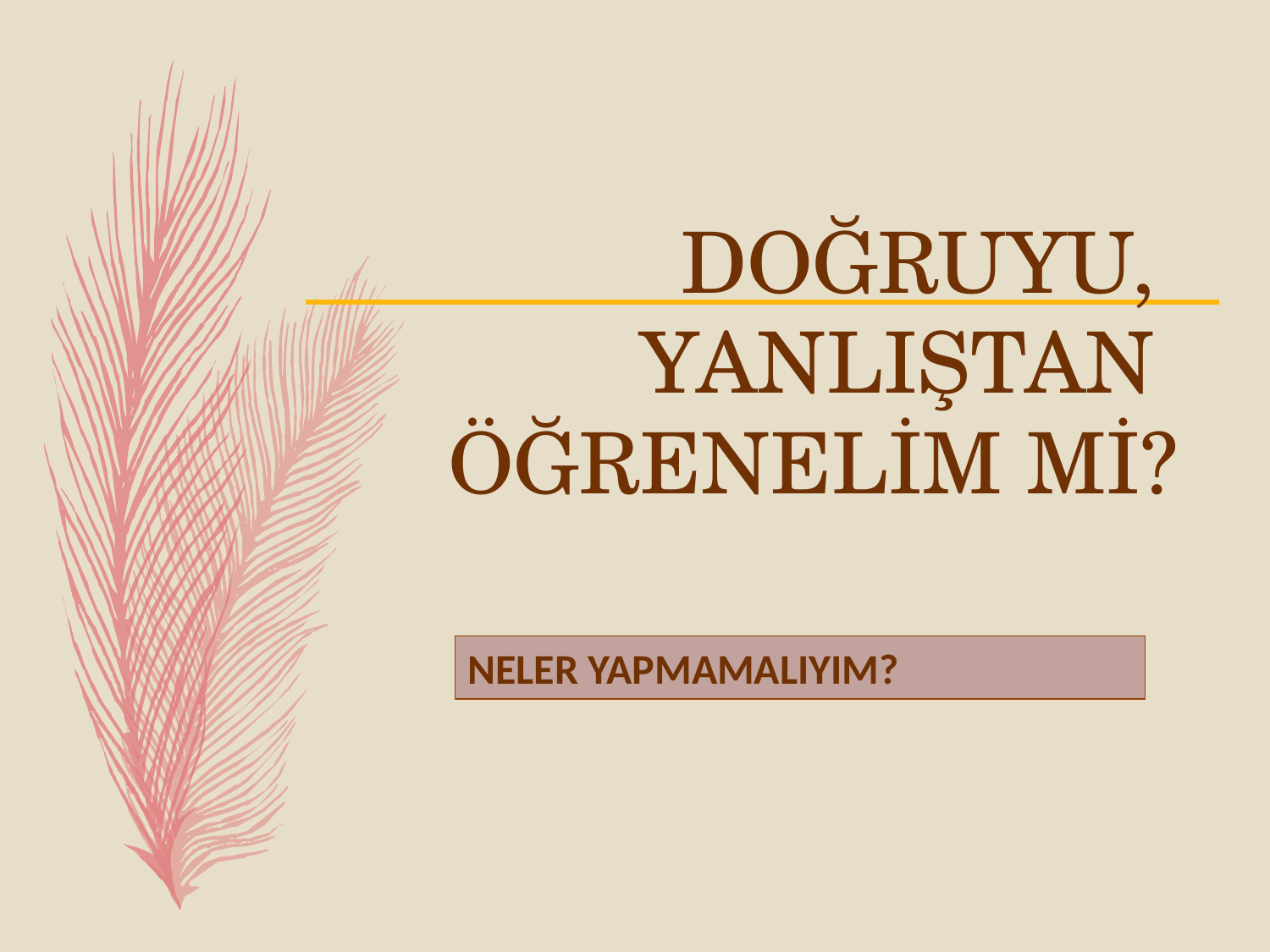

# DOĞRUYU, YANLIŞTAN ÖĞRENELİM Mİ?
NELER YAPMAMALIYIM?